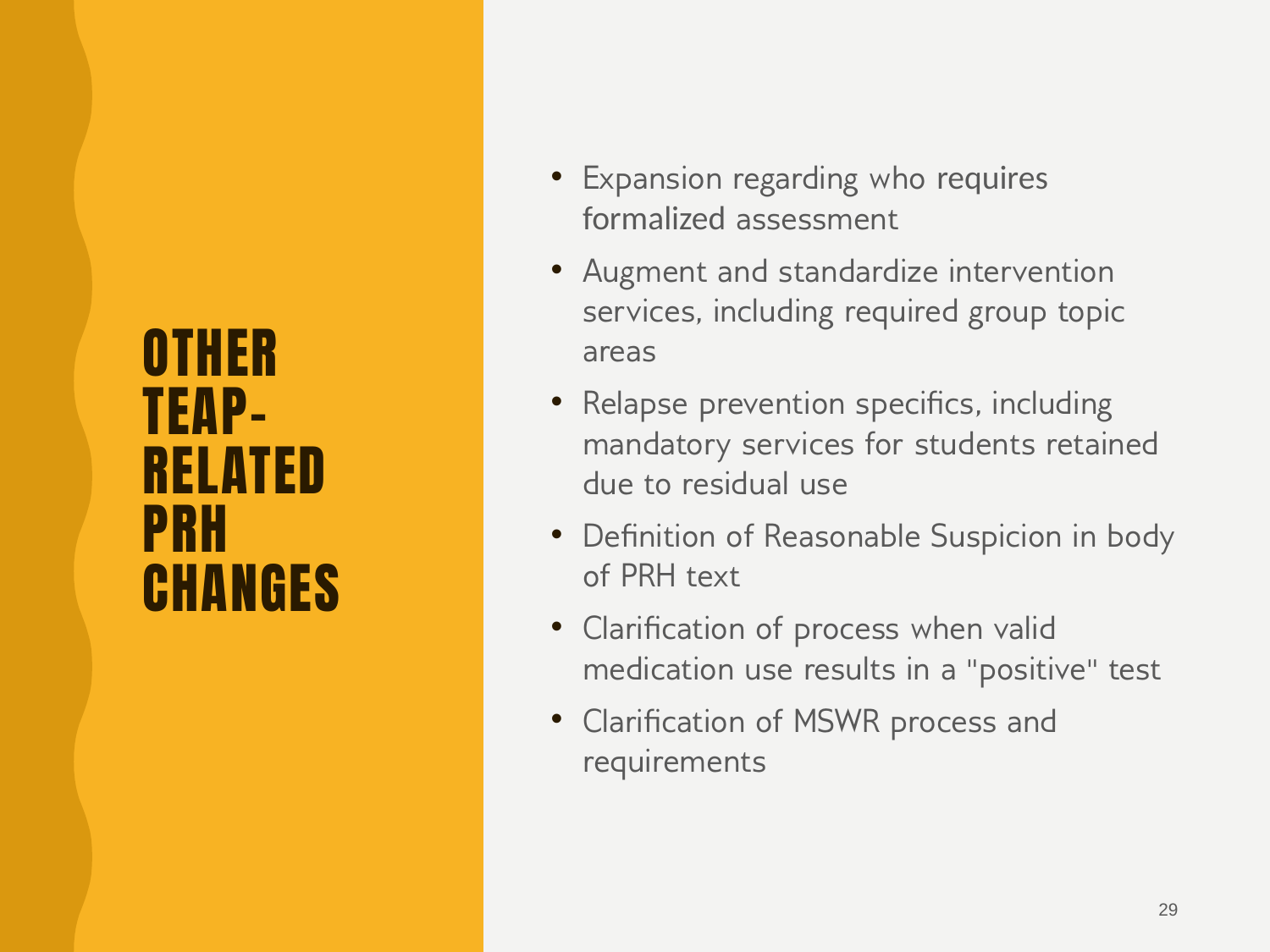

# Other TEAP-Related PRH Changes
Expansion regarding who requires formalized assessment
Augment and standardize intervention services, including required group topic areas
Relapse prevention specifics, including mandatory services for students retained due to residual use
Definition of Reasonable Suspicion in body of PRH text
Clarification of process when valid medication use results in a "positive" test
Clarification of MSWR process and requirements

29